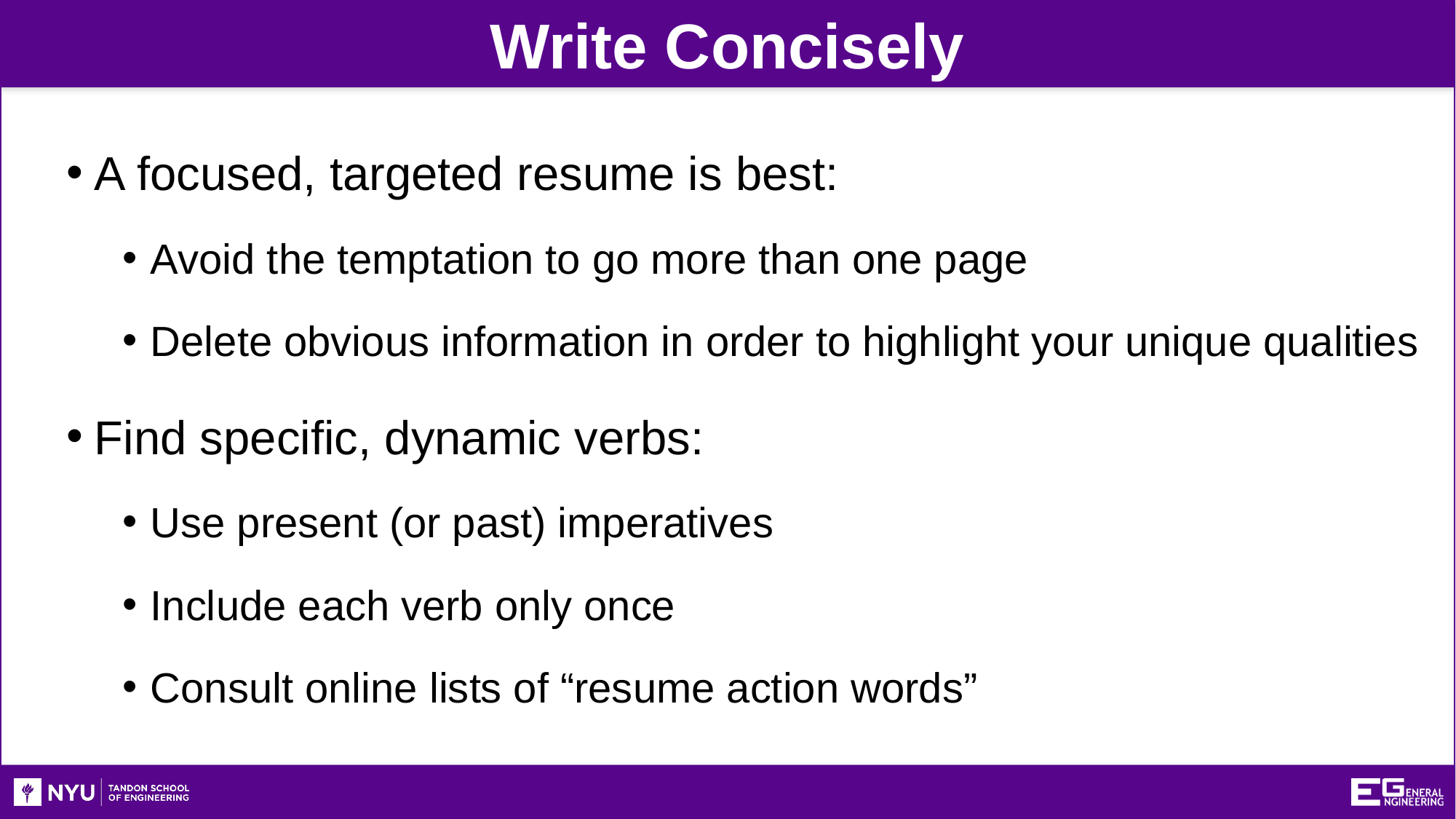

Write Concisely
A focused, targeted resume is best:
Avoid the temptation to go more than one page
Delete obvious information in order to highlight your unique qualities
Find specific, dynamic verbs:
Use present (or past) imperatives
Include each verb only once
Consult online lists of “resume action words”